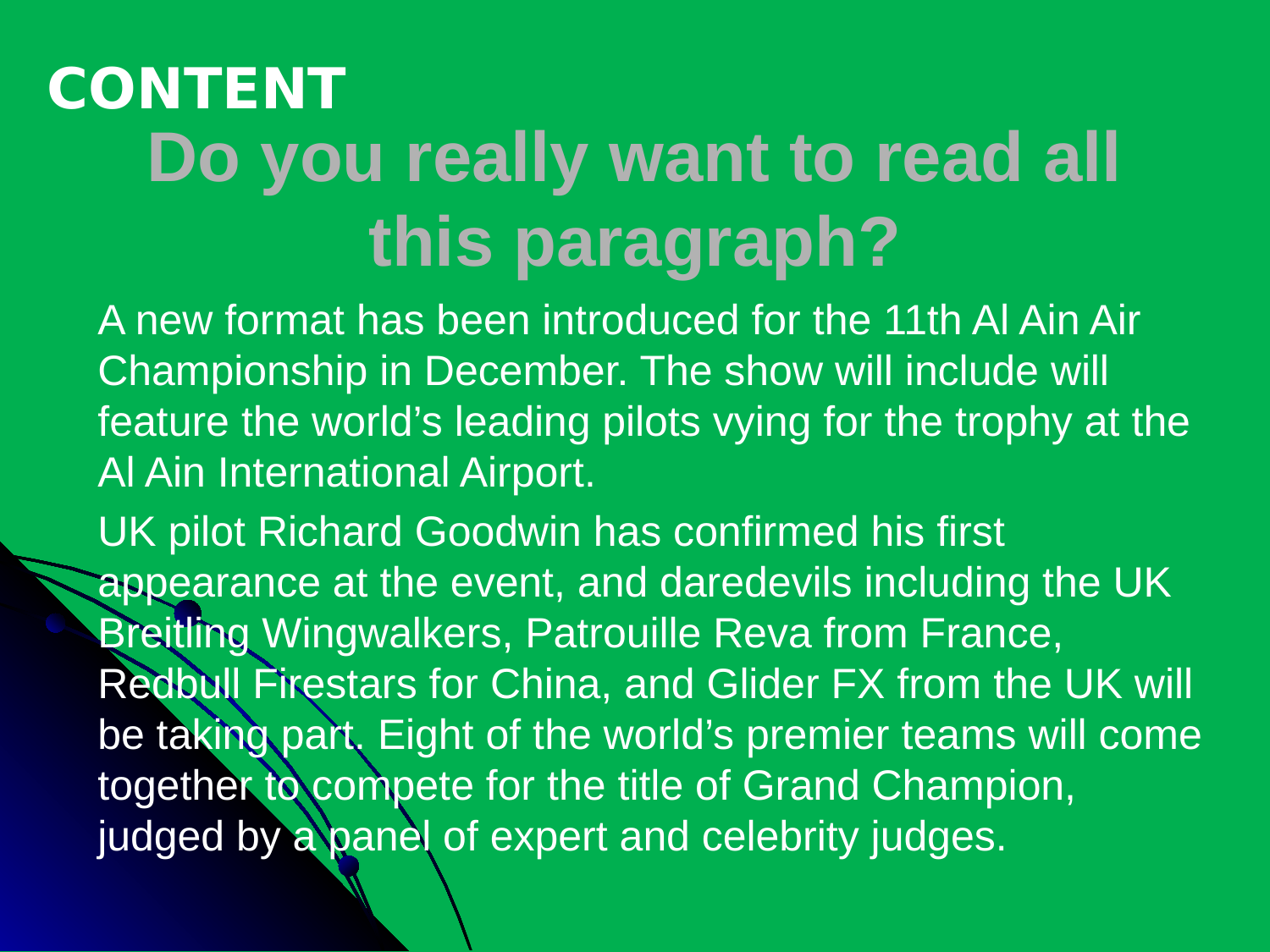

CONTENT
# Do you really want to read all this paragraph?
A new format has been introduced for the 11th Al Ain Air Championship in December. The show will include will feature the world’s leading pilots vying for the trophy at the Al Ain International Airport.
UK pilot Richard Goodwin has confirmed his first appearance at the event, and daredevils including the UK Breitling Wingwalkers, Patrouille Reva from France, Redbull Firestars for China, and Glider FX from the UK will be taking part. Eight of the world’s premier teams will come together to compete for the title of Grand Champion, judged by a panel of expert and celebrity judges.